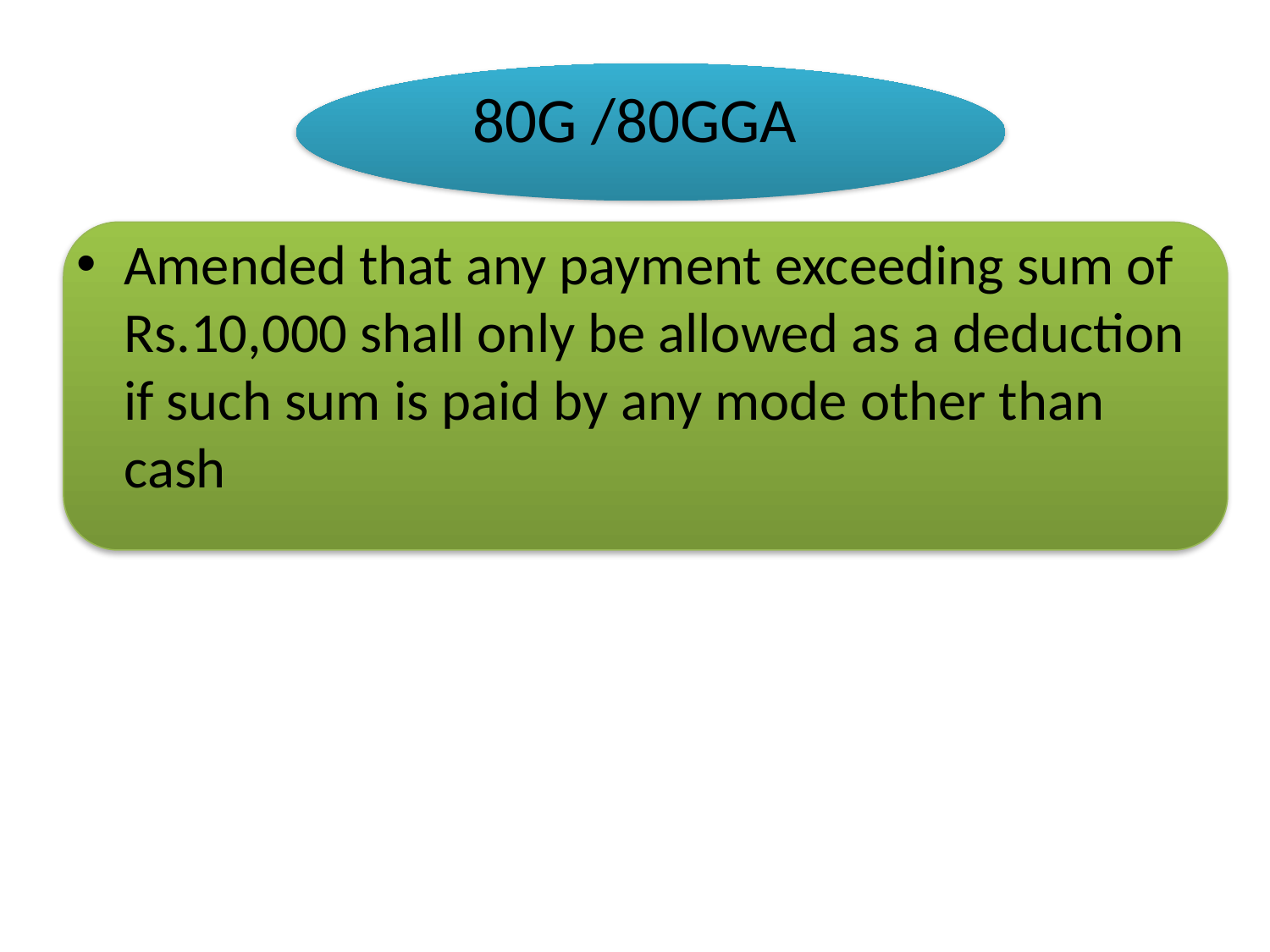

# 80G /80GGA

Amended that any payment exceeding sum of Rs.10,000 shall only be allowed as a deduction if such sum is paid by any mode other than cash